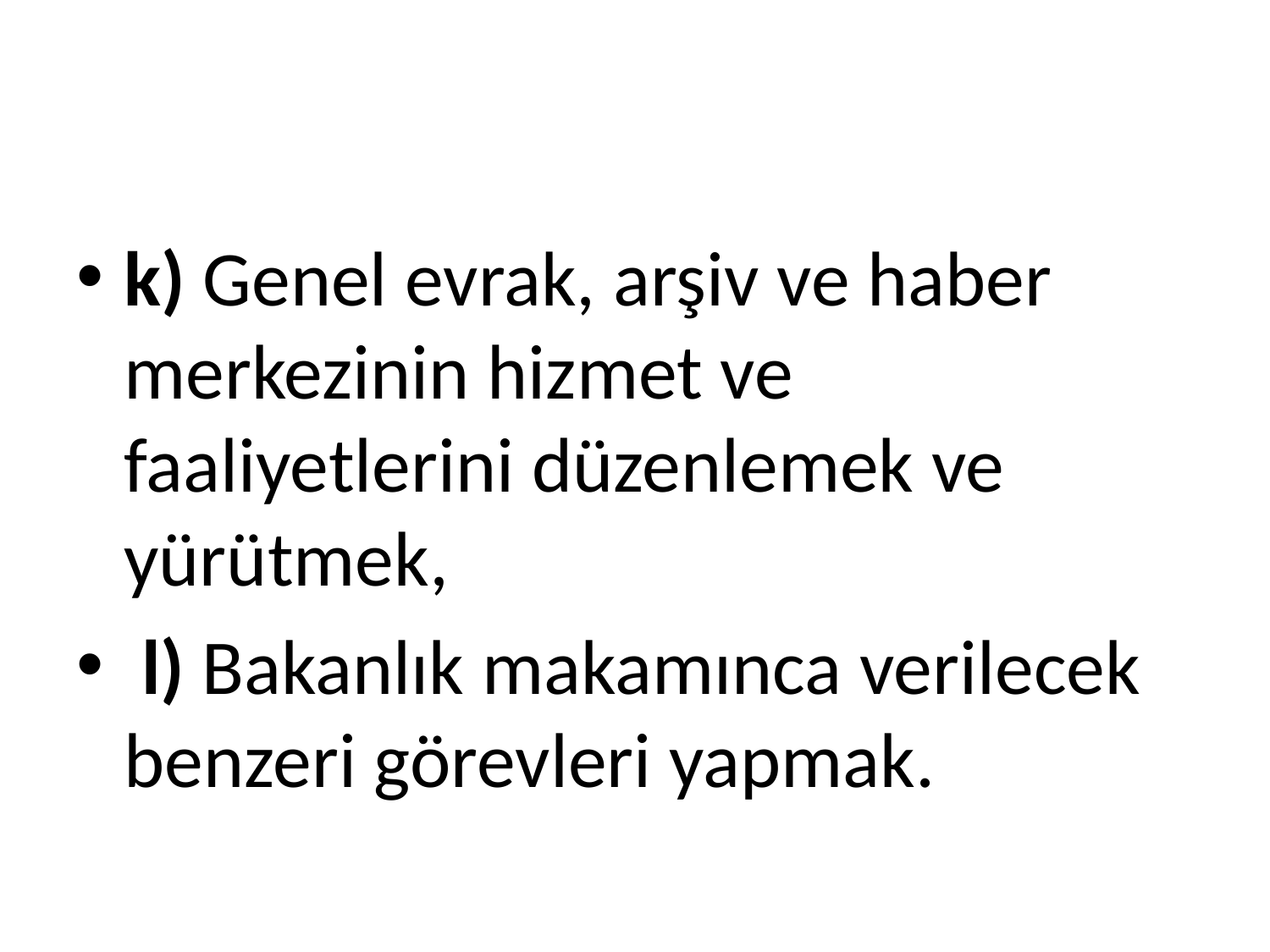

#
k) Genel evrak, arşiv ve haber merkezinin hizmet ve faaliyetlerini düzenlemek ve yürütmek,
 l) Bakanlık makamınca verilecek benzeri görevleri yapmak.